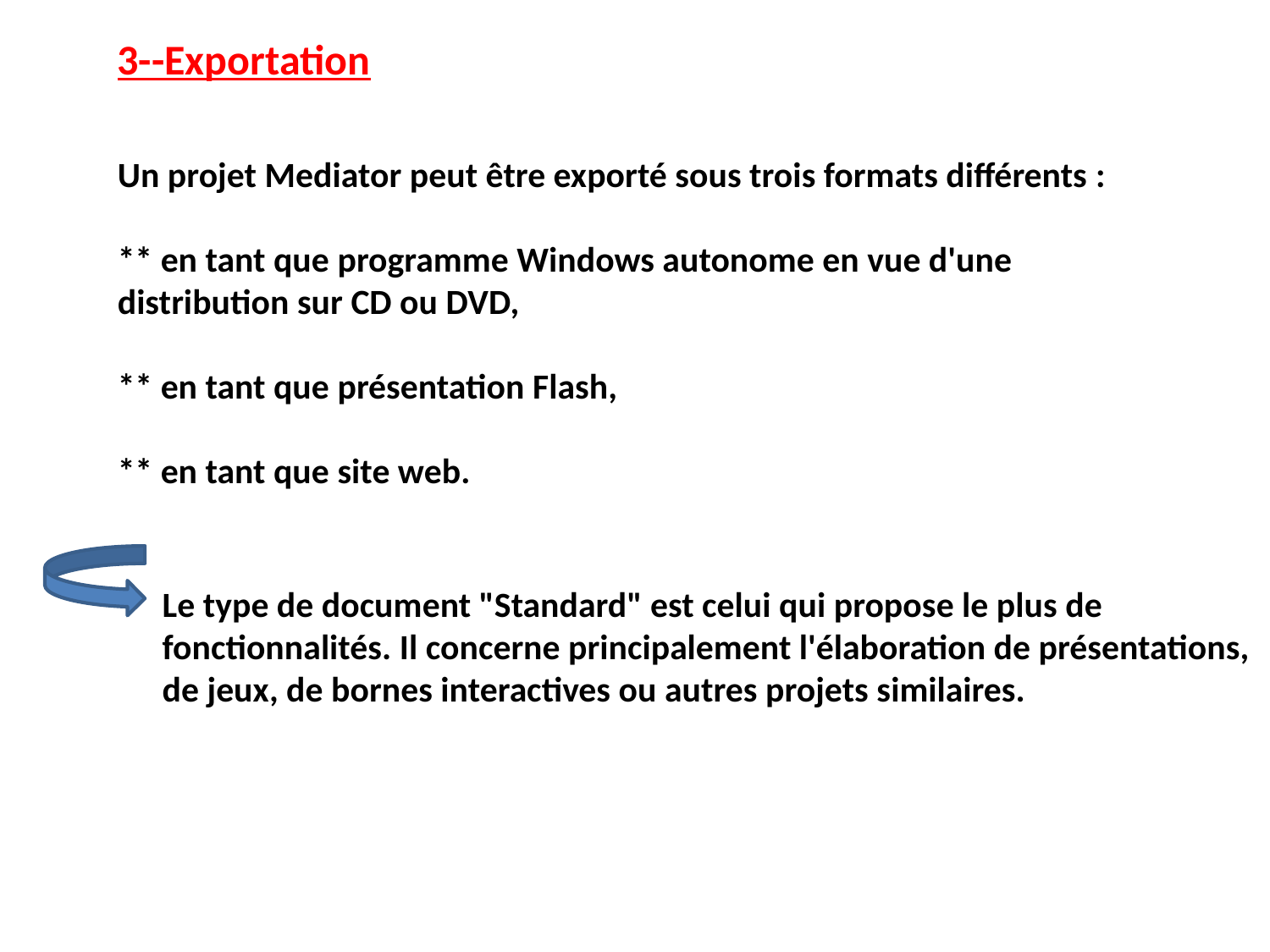

3--Exportation
Un projet Mediator peut être exporté sous trois formats différents :

** en tant que programme Windows autonome en vue d'une distribution sur CD ou DVD,

** en tant que présentation Flash,

** en tant que site web.

Le type de document "Standard" est celui qui propose le plus de fonctionnalités. Il concerne principalement l'élaboration de présentations, de jeux, de bornes interactives ou autres projets similaires.